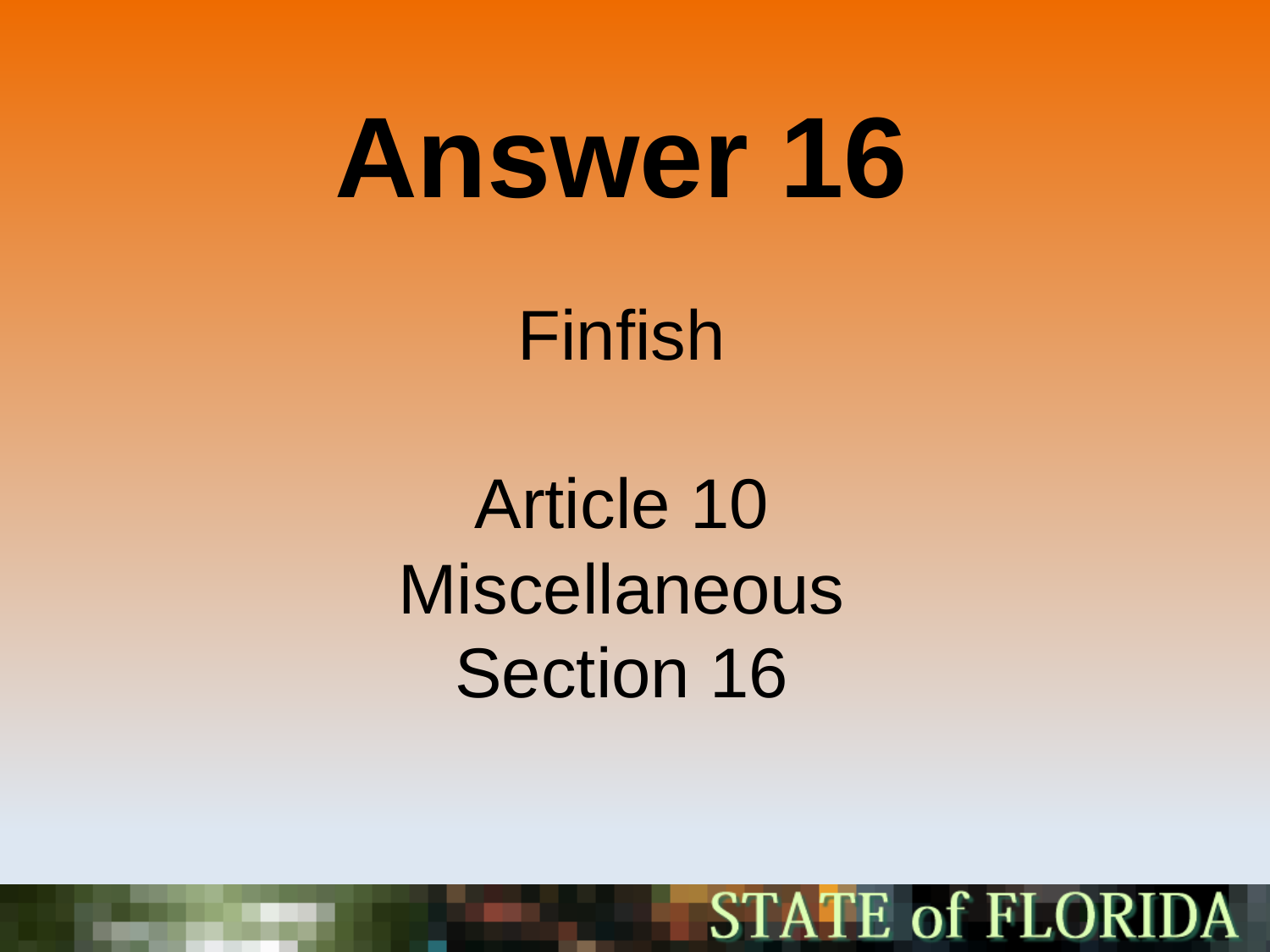

Answer 16
Finfish

Article 10
Miscellaneous
Section 16